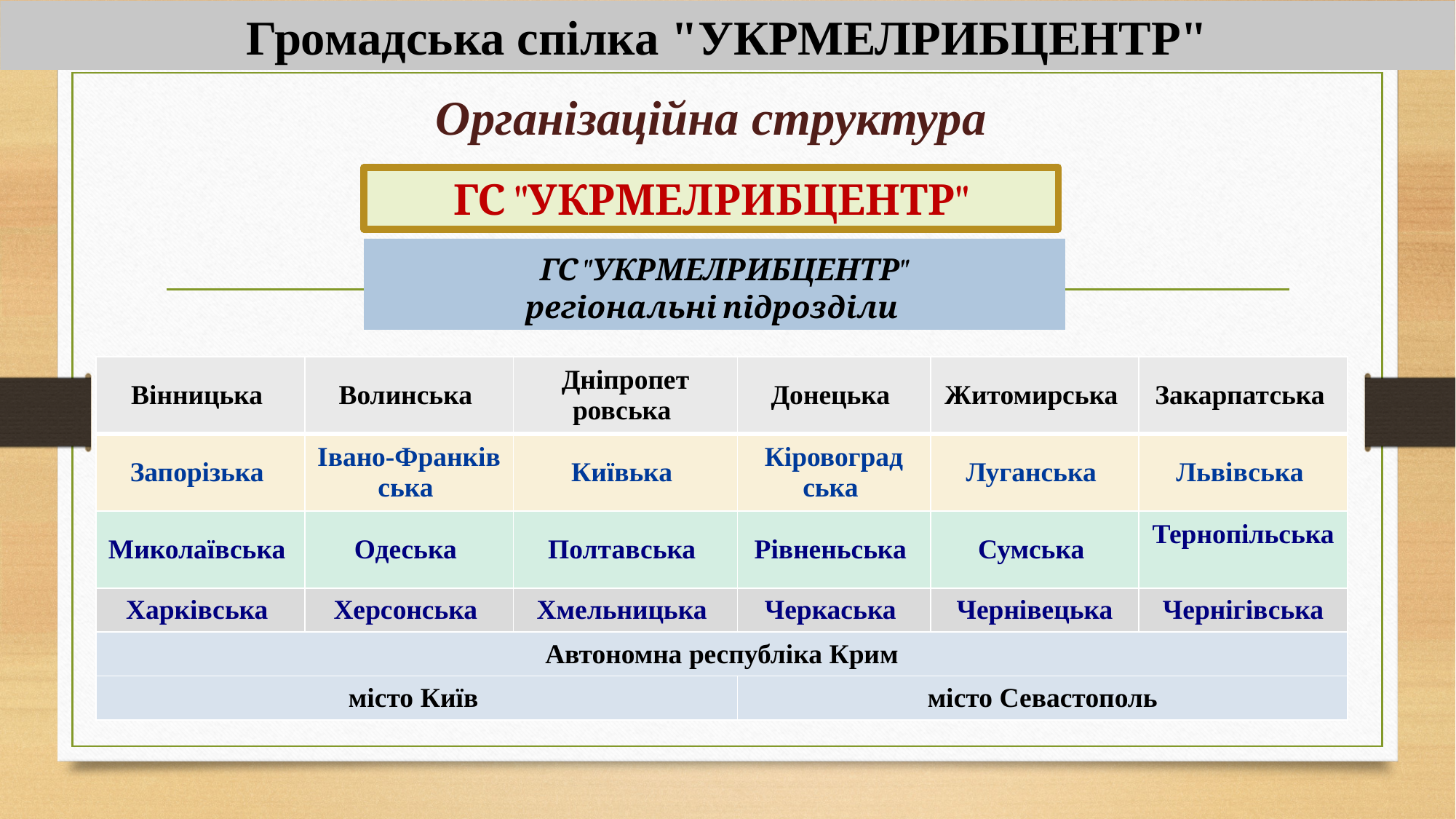

Громадська спілка "УКРМЕЛРИБЦЕНТР"
Організаційна структура
ГС "УКРМЕЛРИБЦЕНТР"
    ГС "УКРМЕЛРИБЦЕНТР"
регіональні підрозділи
| Вінницька | Волинська | Дніпропет ровська | Донецька | Житомирська | Закарпатська |
| --- | --- | --- | --- | --- | --- |
| Запорізька | Івано-Франків ська | Київька | Кіровоград ська | Луганська | Львівська |
| Миколаївська | Одеська | Полтавська | Рівненьська | Сумська | Тернопільська |
| Харківська | Херсонська | Хмельницька | Черкаська | Чернівецька | Чернігівська |
| Автономна республіка Крим |  |  |  |  |  |
| місто Київ |  |  | місто Севастополь |  |  |